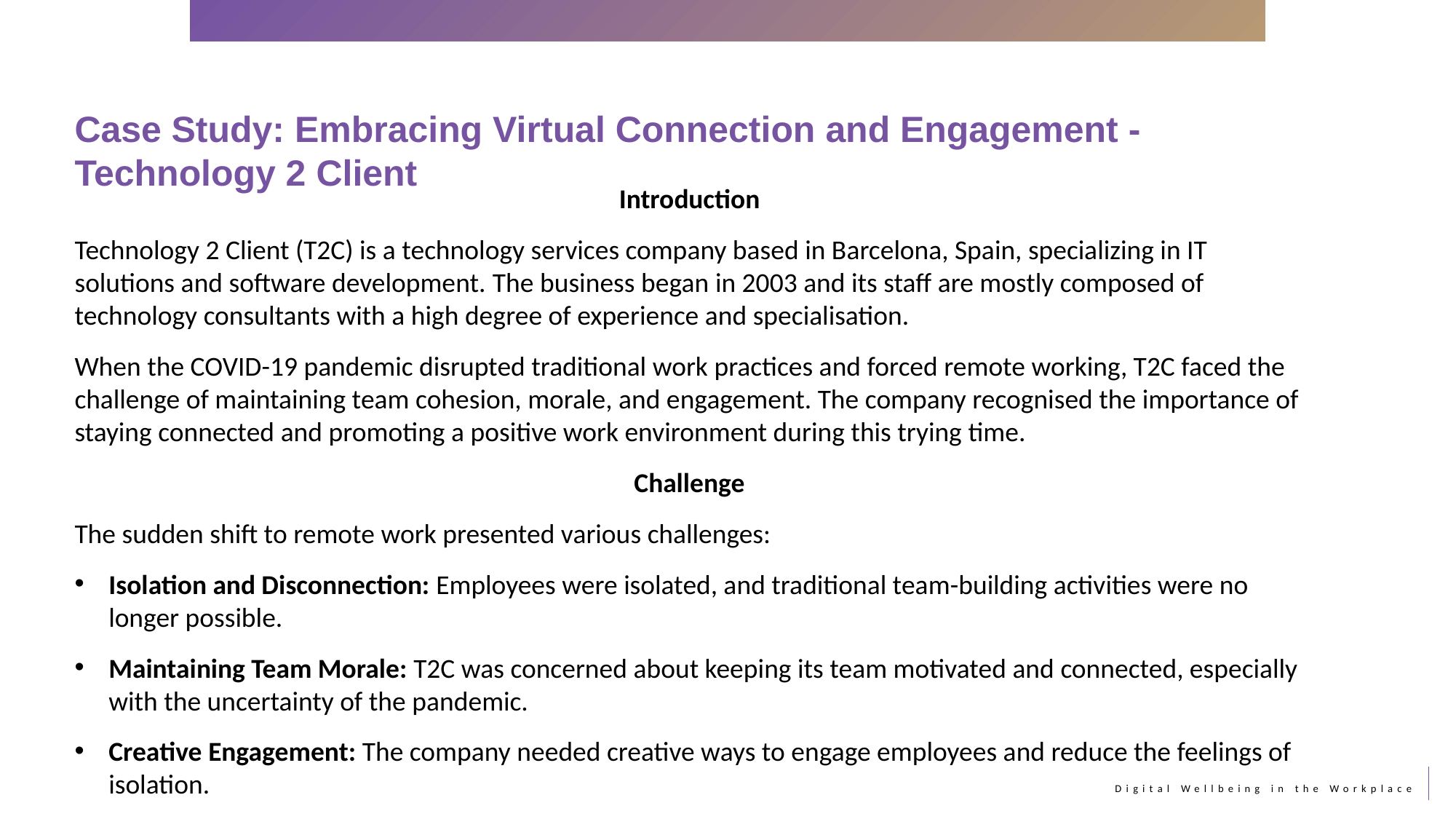

Case Study: Embracing Virtual Connection and Engagement - Technology 2 Client
Introduction
Technology 2 Client (T2C) is a technology services company based in Barcelona, Spain, specializing in IT solutions and software development. The business began in 2003 and its staff are mostly composed of technology consultants with a high degree of experience and specialisation.
When the COVID-19 pandemic disrupted traditional work practices and forced remote working, T2C faced the challenge of maintaining team cohesion, morale, and engagement. The company recognised the importance of staying connected and promoting a positive work environment during this trying time.
Challenge
The sudden shift to remote work presented various challenges:
Isolation and Disconnection: Employees were isolated, and traditional team-building activities were no longer possible.
Maintaining Team Morale: T2C was concerned about keeping its team motivated and connected, especially with the uncertainty of the pandemic.
Creative Engagement: The company needed creative ways to engage employees and reduce the feelings of isolation.